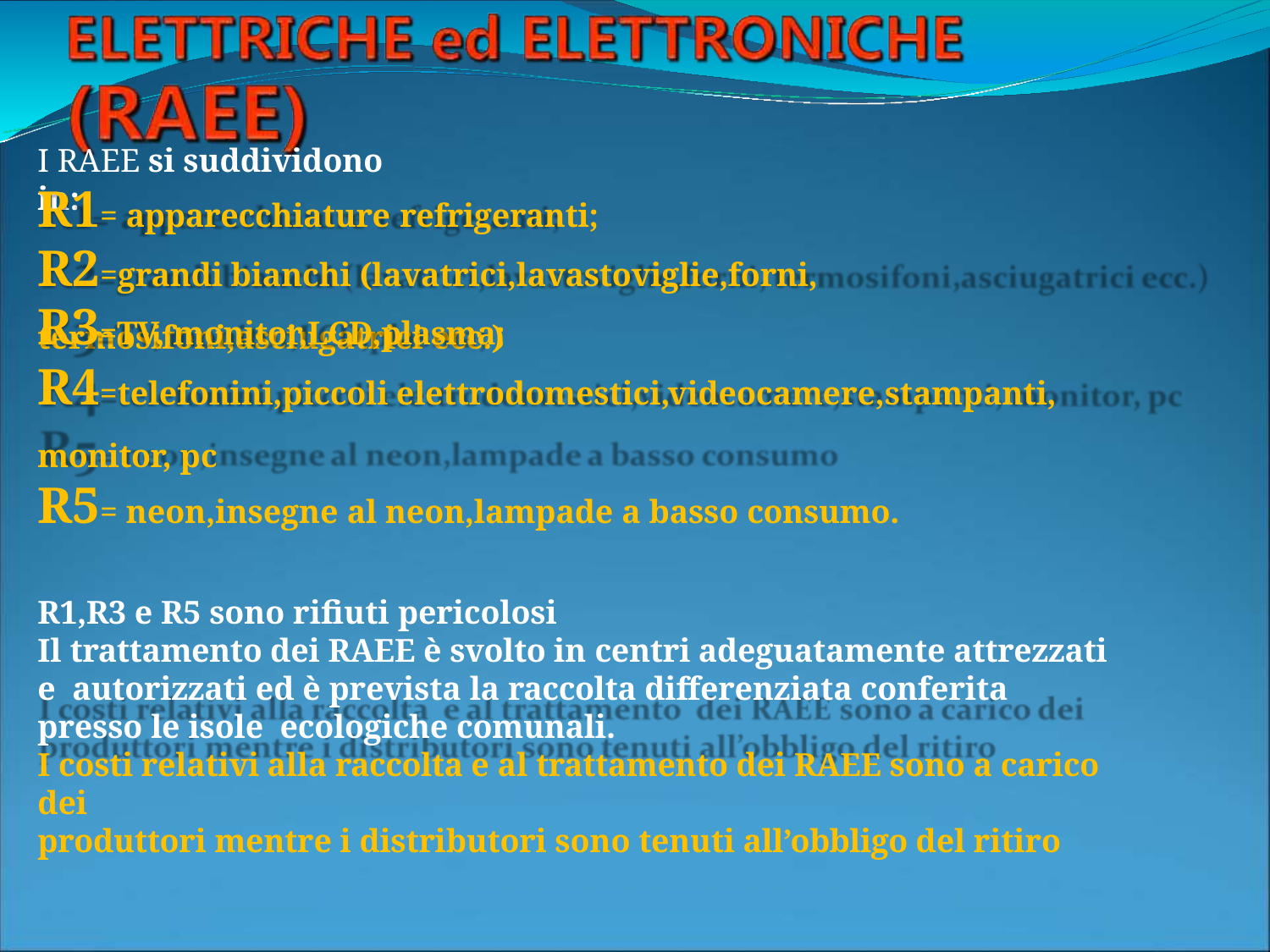

I RAEE si suddividono in:

# R1= apparecchiature refrigeranti;
R2=grandi bianchi (lavatrici,lavastoviglie,forni, termosifoni,asciugatrici ecc.)

R3=TV, monitor,LCD,plasma;
R4=telefonini,piccoli elettrodomestici,videocamere,stampanti, monitor, pc
R5= neon,insegne al neon,lampade a basso consumo.

R1,R3 e R5 sono rifiuti pericolosi
Il trattamento dei RAEE è svolto in centri adeguatamente attrezzati e  autorizzati ed è prevista la raccolta differenziata conferita presso le isole  ecologiche comunali.
I costi relativi alla raccolta e al trattamento dei RAEE sono a carico dei
produttori mentre i distributori sono tenuti all’obbligo del ritiro